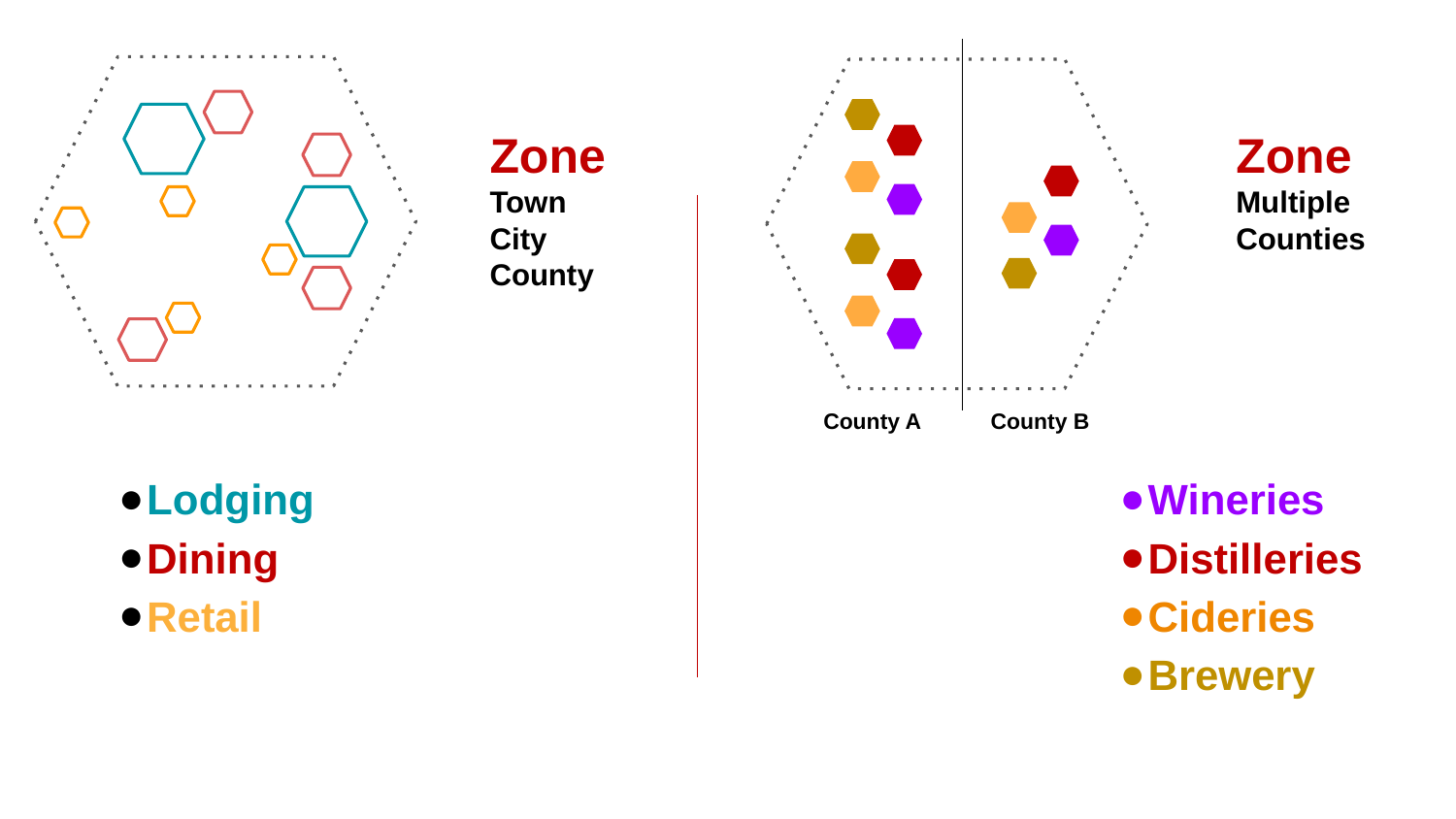

Zone
Town
City
County
Zone
Multiple
Counties

County A
County B
Lodging
Dining
Retail
Wineries
Distilleries
Cideries
Brewery